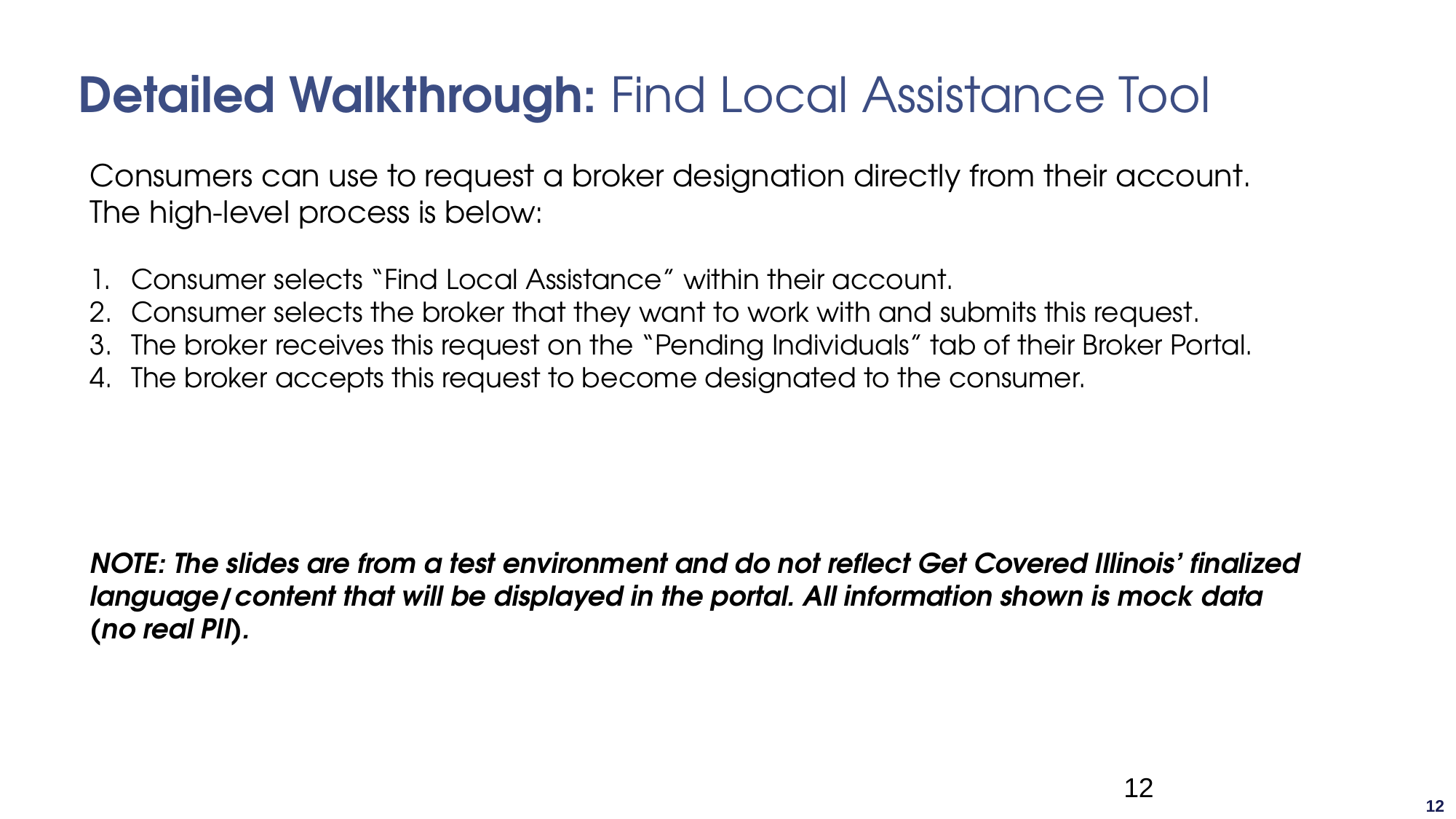

Detailed Walkthrough: Find Local Assistance Tool

Consumers can use to request a broker designation directly from their account. The high-level process is below:

Consumer selects “Find Local Assistance” within their account.
Consumer selects the broker that they want to work with and submits this request.
The broker receives this request on the “Pending Individuals” tab of their Broker Portal.
The broker accepts this request to become designated to the consumer.

NOTE: The slides are from a test environment and do not reflect Get Covered Illinois’ finalized language/content that will be displayed in the portal. All information shown is mock data (no real PII).
12